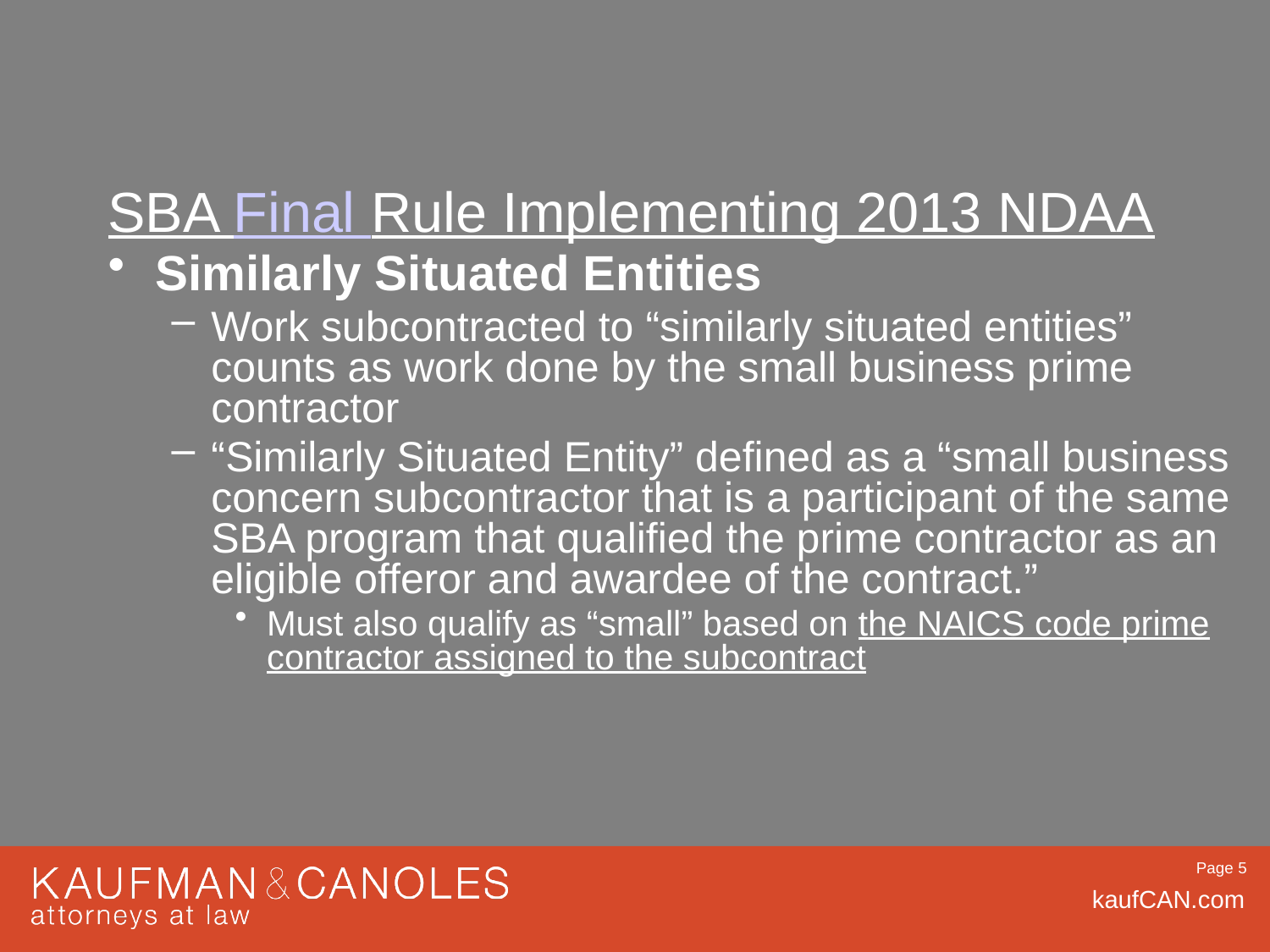

#
SBA Final Rule Implementing 2013 NDAA
Similarly Situated Entities
Work subcontracted to “similarly situated entities” counts as work done by the small business prime contractor
“Similarly Situated Entity” defined as a “small business concern subcontractor that is a participant of the same SBA program that qualified the prime contractor as an eligible offeror and awardee of the contract.”
Must also qualify as “small” based on the NAICS code prime contractor assigned to the subcontract